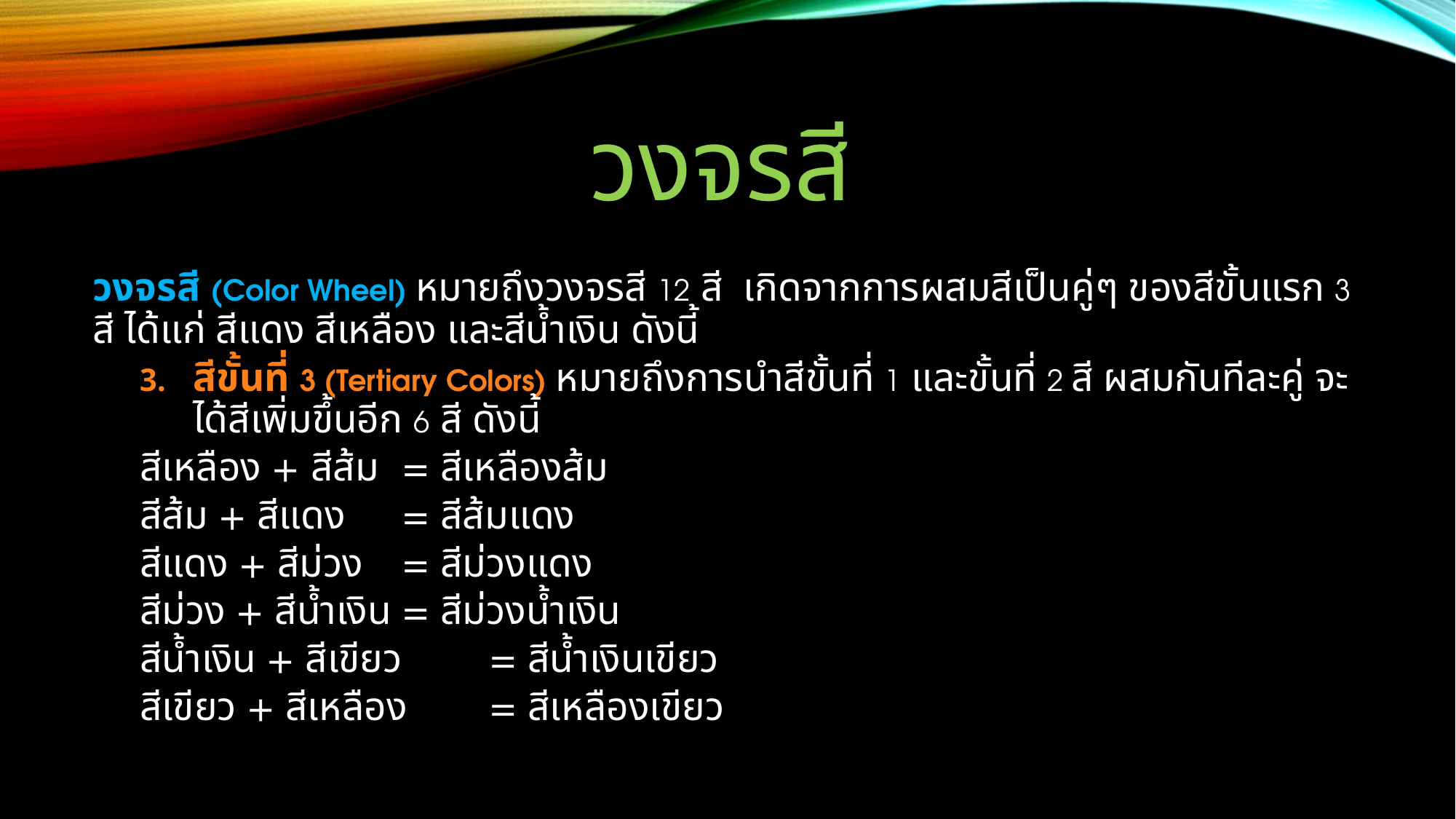

# วงจรสี
วงจรสี (Color Wheel) หมายถึงวงจรสี 12 สี  เกิดจากการผสมสีเป็นคู่ๆ ของสีขั้นแรก 3 สี ได้แก่ สีแดง สีเหลือง และสีน้ำเงิน ดังนี้
สีขั้นที่ 3 (Tertiary Colors) หมายถึงการนำสีขั้นที่ 1 และขั้นที่ 2 สี ผสมกันทีละคู่ จะได้สีเพิ่มขึ้นอีก 6 สี ดังนี้
		สีเหลือง + สีส้ม 		= สีเหลืองส้ม
		สีส้ม + สีแดง 		= สีส้มแดง
		สีแดง + สีม่วง		= สีม่วงแดง
		สีม่วง + สีน้ำเงิน 	= สีม่วงน้ำเงิน
		สีน้ำเงิน + สีเขียว 	= สีน้ำเงินเขียว
		สีเขียว + สีเหลือง 	= สีเหลืองเขียว